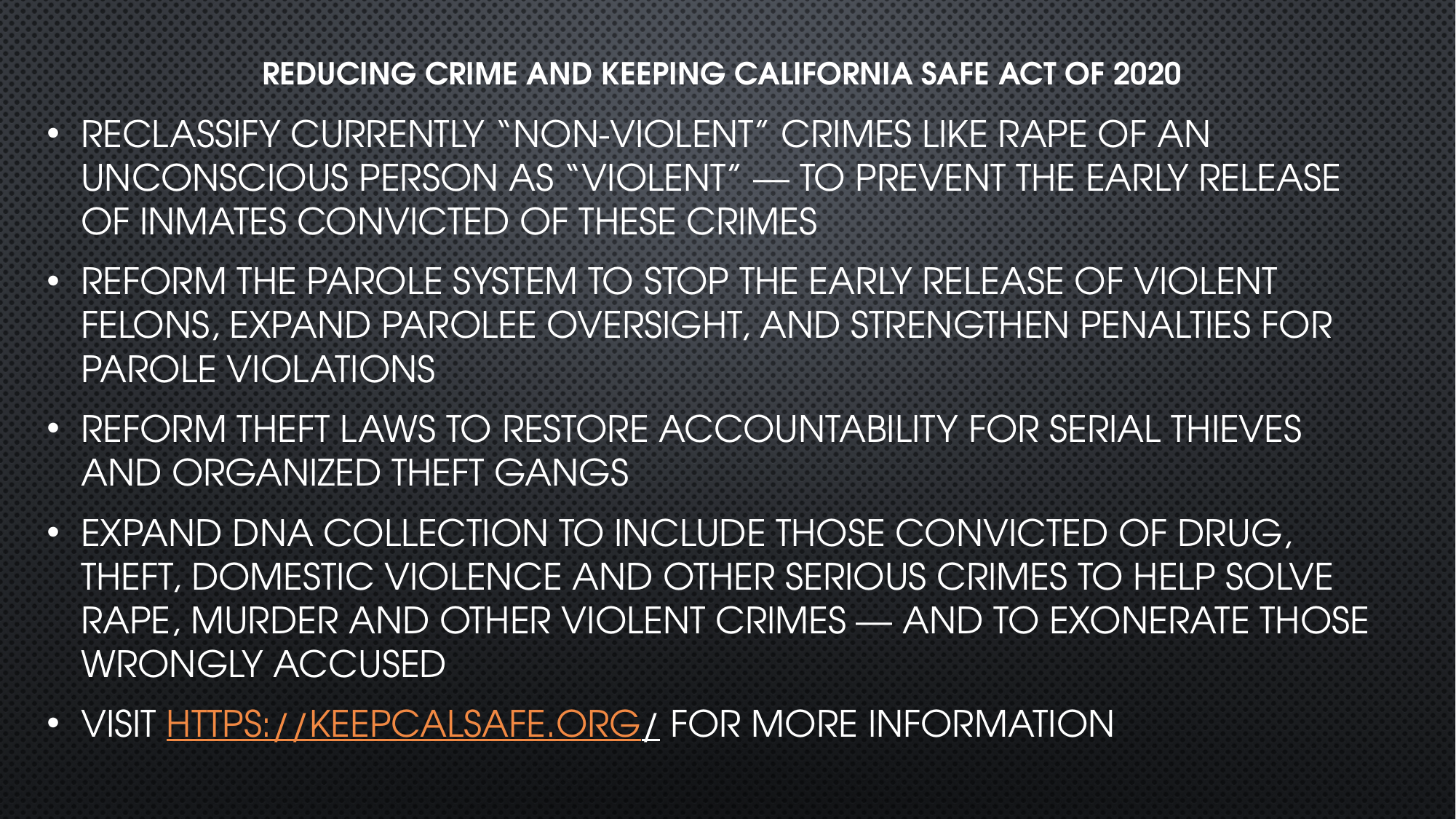

# Reducing crime and keeping California safe act of 2020
Reclassify currently “non-violent” crimes like rape of an unconscious person as “violent” — to prevent the early release of inmates convicted of these crimes
Reform the parole system to stop the early release of violent felons, expand parolee oversight, and strengthen penalties for parole violations
Reform theft laws to restore accountability for serial thieves and organized theft gangs
Expand DNA collection to include those convicted of drug, theft, domestic violence and other serious crimes to help solve rape, murder and other violent crimes — and to exonerate those wrongly accused
Visit https://keepcalsafe.org/ for more information